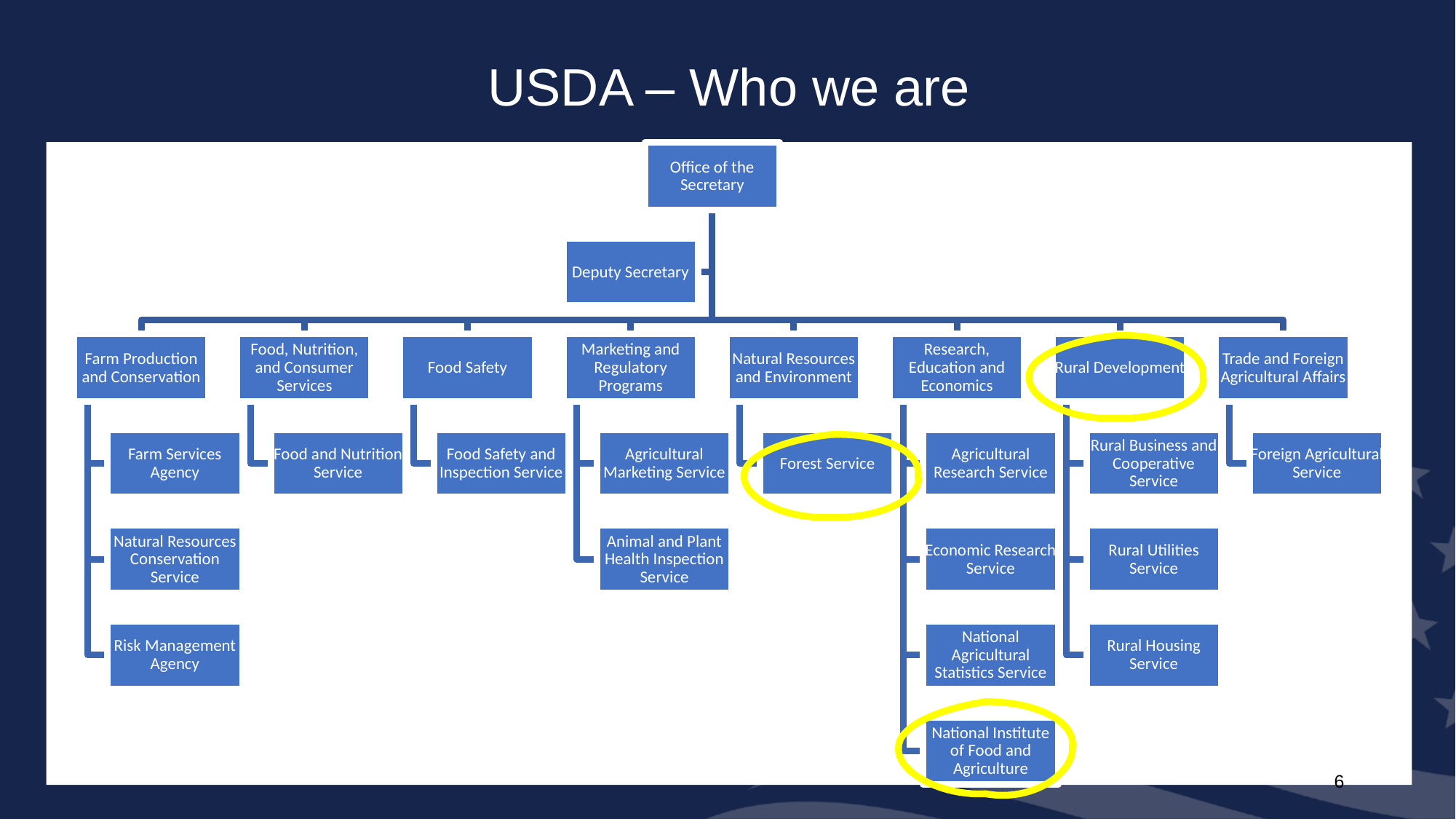

USDA – Who we are
Office of the Secretary
Farm Production and Conservation
Farm Services Agency
Natural Resources Conservation Service
Risk Management Agency
Food, Nutrition, and Consumer Services
Food and Nutrition Service
Food Safety
Food Safety and Inspection Service
Marketing and Regulatory Programs
Agricultural Marketing Service
Animal and Plant Health Inspection Service
Natural Resources and Environment
Forest Service
Research, Education and Economics
Agricultural Research Service
Economic Research Service
National Agricultural Statistics Service
National Institute of Food and Agriculture
Rural Development
Rural Business and Cooperative Service
Rural Utilities Service
Rural Housing Service
Trade and Foreign Agricultural Affairs
Foreign Agricultural Service
Deputy Secretary

6